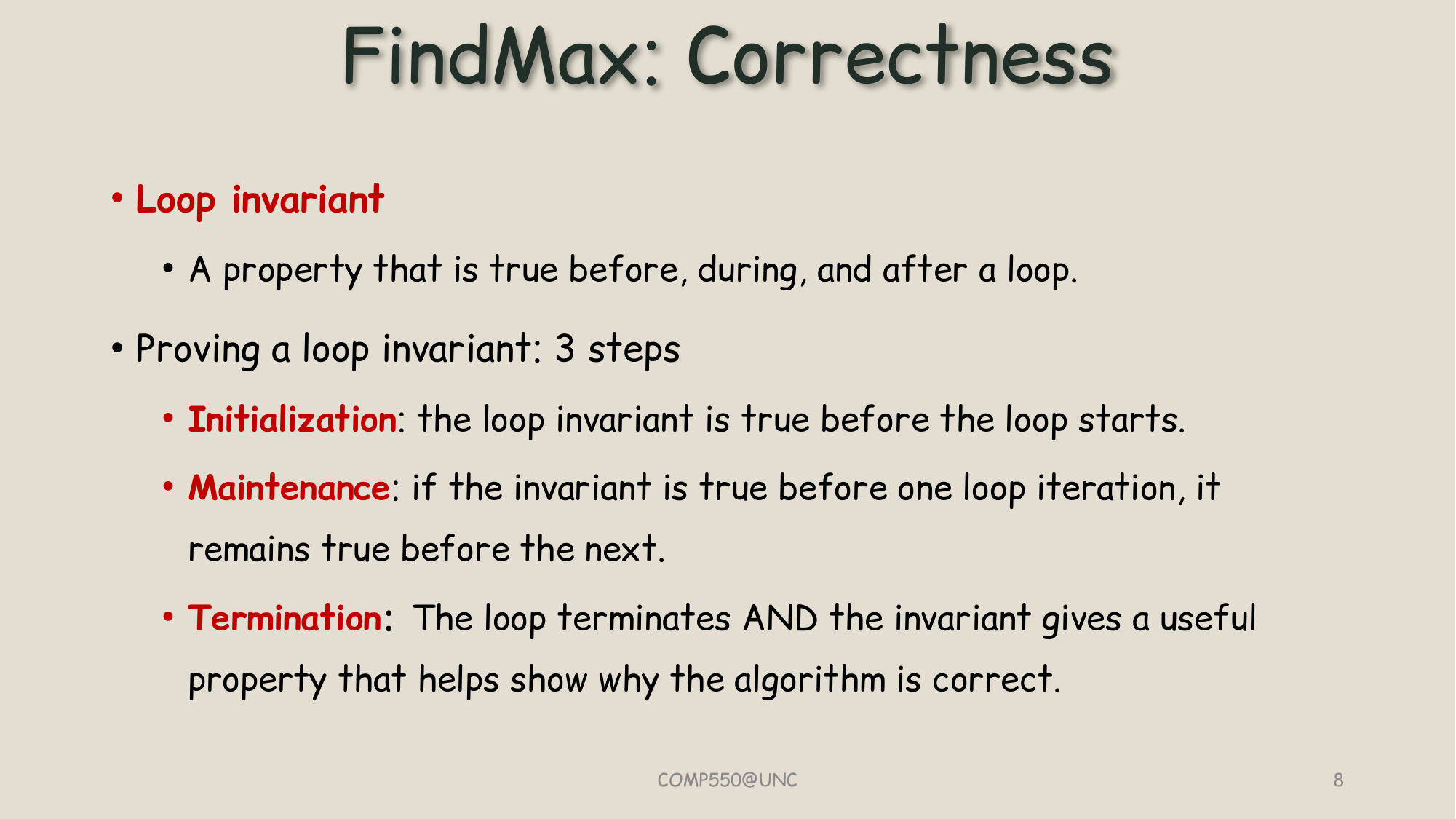

# FindMax: Correctness
Loop invariant
A property that is true before, during, and after a loop.
Proving a loop invariant: 3 steps
Initialization: the loop invariant is true before the loop starts.
Maintenance: if the invariant is true before one loop iteration, it remains true before the next.
Termination: The loop terminates AND the invariant gives a useful property that helps show why the algorithm is correct.
COMP550@UNC
8